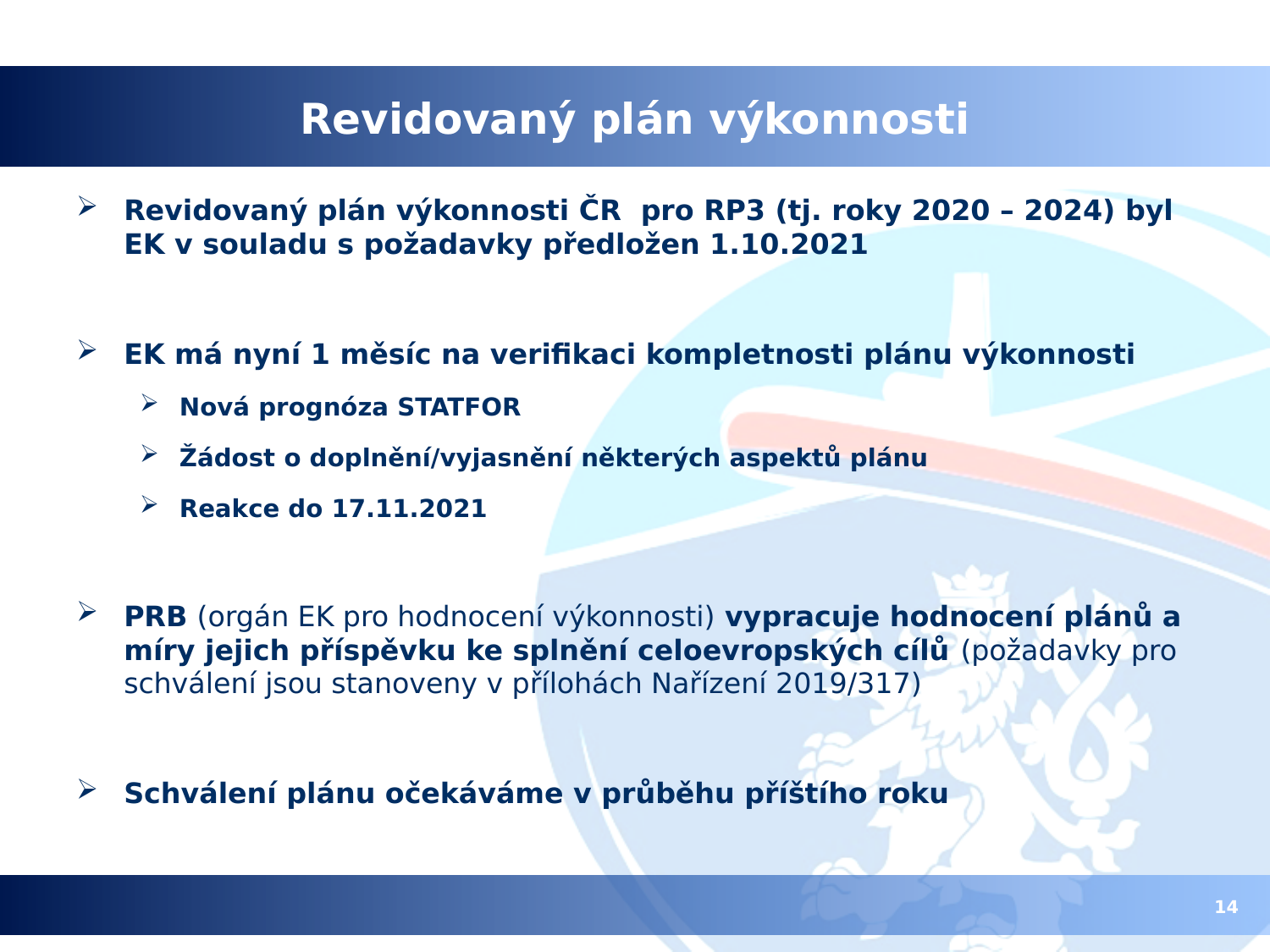

# Revidovaný plán výkonnosti
Revidovaný plán výkonnosti ČR  pro RP3 (tj. roky 2020 – 2024) byl EK v souladu s požadavky předložen 1.10.2021

EK má nyní 1 měsíc na verifikaci kompletnosti plánu výkonnosti
Nová prognóza STATFOR
Žádost o doplnění/vyjasnění některých aspektů plánu
Reakce do 17.11.2021

PRB (orgán EK pro hodnocení výkonnosti) vypracuje hodnocení plánů a míry jejich příspěvku ke splnění celoevropských cílů (požadavky pro schválení jsou stanoveny v přílohách Nařízení 2019/317)

Schválení plánu očekáváme v průběhu příštího roku

14